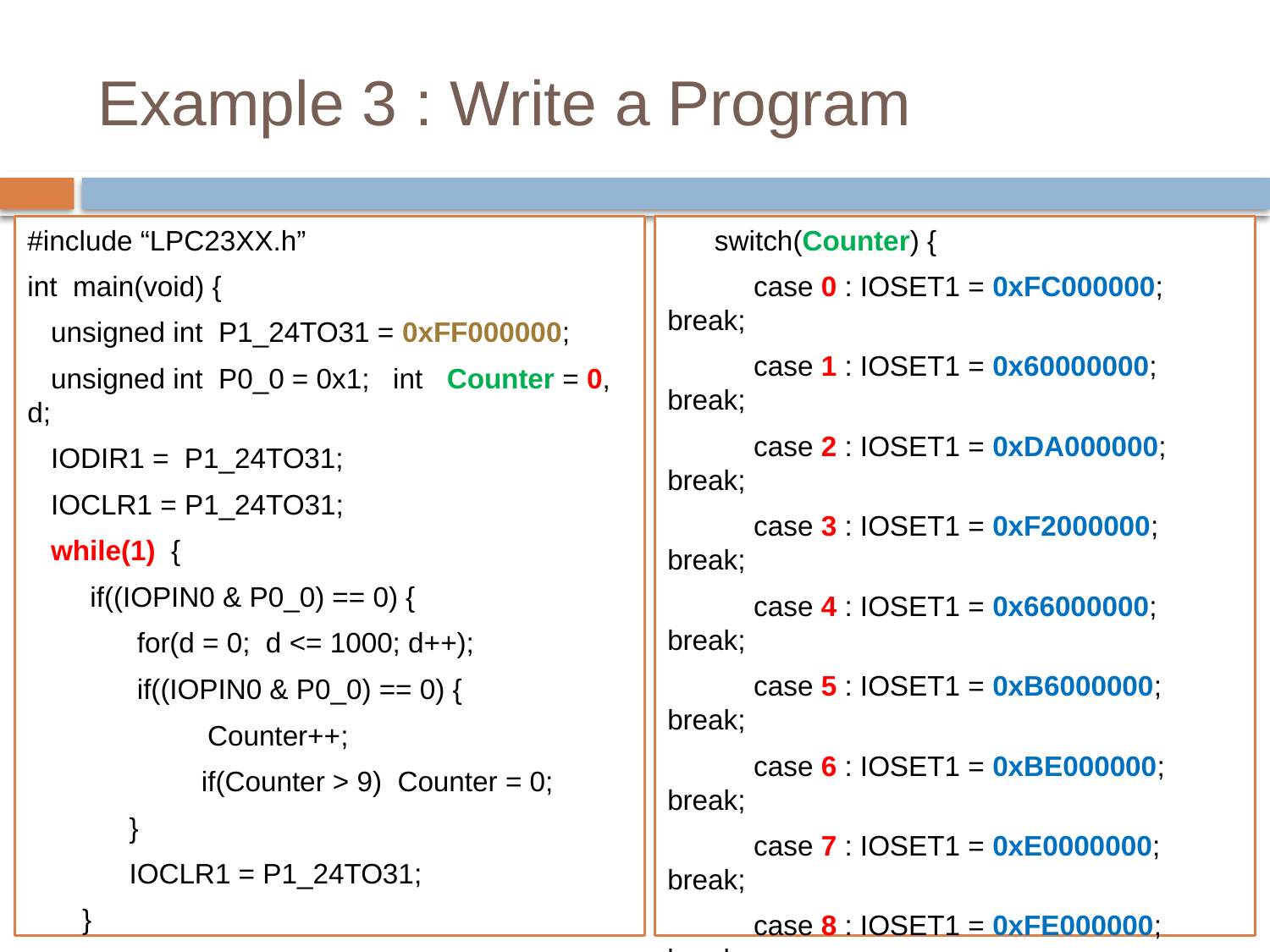

# Example 3 : Write a Program
#include “LPC23XX.h”
int  main(void) {
   unsigned int  P1_24TO31 = 0xFF000000;
   unsigned int  P0_0 = 0x1;   int   Counter = 0,  d;
   IODIR1 =  P1_24TO31;
   IOCLR1 = P1_24TO31;
   while(1)  {
        if((IOPIN0 & P0_0) == 0) {
              for(d = 0;  d <= 1000; d++);
              if((IOPIN0 & P0_0) == 0) {
                       Counter++;
	      if(Counter > 9)  Counter = 0;
             }
             IOCLR1 = P1_24TO31;
       }
      switch(Counter) {
           case 0 : IOSET1 = 0xFC000000; break;
           case 1 : IOSET1 = 0x60000000; break;
           case 2 : IOSET1 = 0xDA000000; break;
           case 3 : IOSET1 = 0xF2000000; break;
           case 4 : IOSET1 = 0x66000000; break;
           case 5 : IOSET1 = 0xB6000000; break;
           case 6 : IOSET1 = 0xBE000000; break;
           case 7 : IOSET1 = 0xE0000000; break;
           case 8 : IOSET1 = 0xFE000000; break;
           case 9 : IOSET1 = 0xF6000000; break;
        } //end switch
    } //end while
} //end main